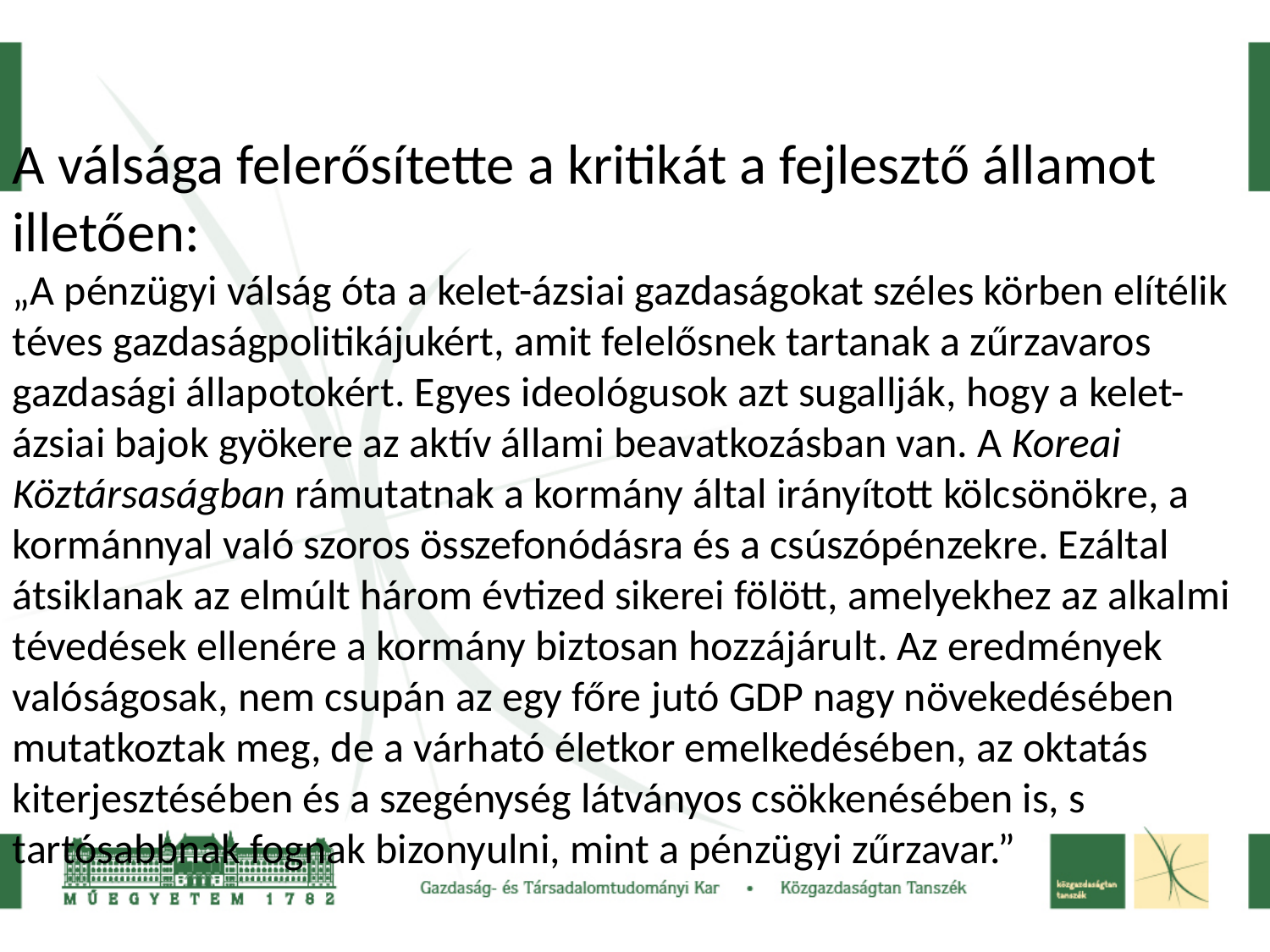

A válsága felerősítette a kritikát a fejlesztő államot illetően:
„A pénzügyi válság óta a kelet-ázsiai gazdaságokat széles körben elítélik téves gazdaságpolitikájukért, amit felelősnek tartanak a zűrzavaros gazdasági állapotokért. Egyes ideológusok azt sugallják, hogy a kelet-ázsiai bajok gyökere az aktív állami beavatkozásban van. A Koreai Köztársaságban rámutatnak a kormány által irányított kölcsönökre, a kormánnyal való szoros összefonódásra és a csúszópénzekre. Ezáltal átsiklanak az elmúlt három évtized sikerei fölött, amelyekhez az alkalmi tévedések ellenére a kormány biztosan hozzájárult. Az eredmények valóságosak, nem csupán az egy főre jutó GDP nagy növekedésében mutatkoztak meg, de a várható életkor emelkedésében, az oktatás kiterjesztésében és a szegénység látványos csökkenésében is, s tartósabbnak fognak bizonyulni, mint a pénzügyi zűrzavar.”